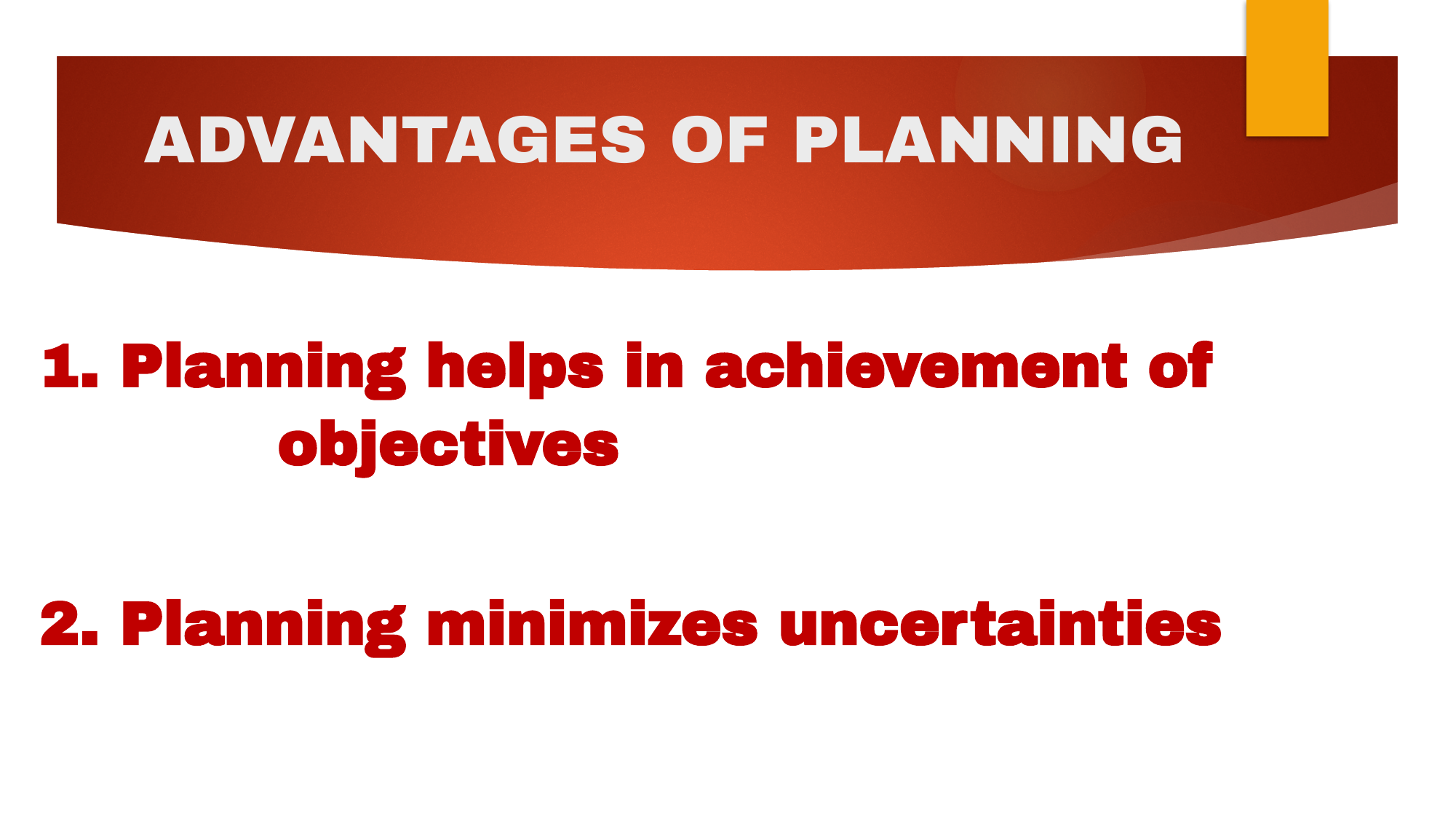

# ADVANTAGES OF PLANNING
1. Planning helps in achievement of   				 objectives

2. Planning minimizes uncertainties